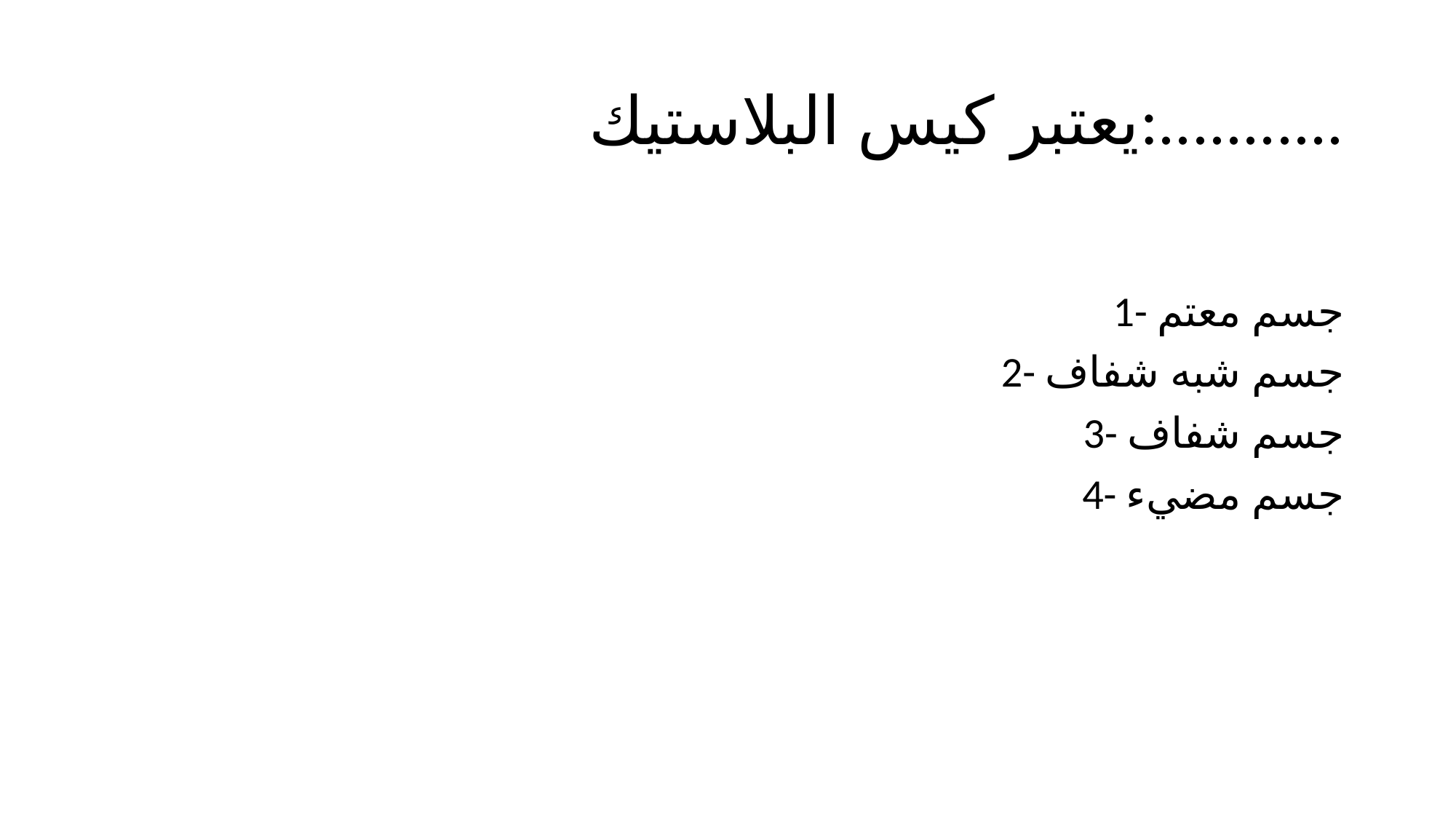

# يعتبر كيس البلاستيك:...........

1- جسم معتم
2- جسم شبه شفاف
3- جسم شفاف
4- جسم مضيء